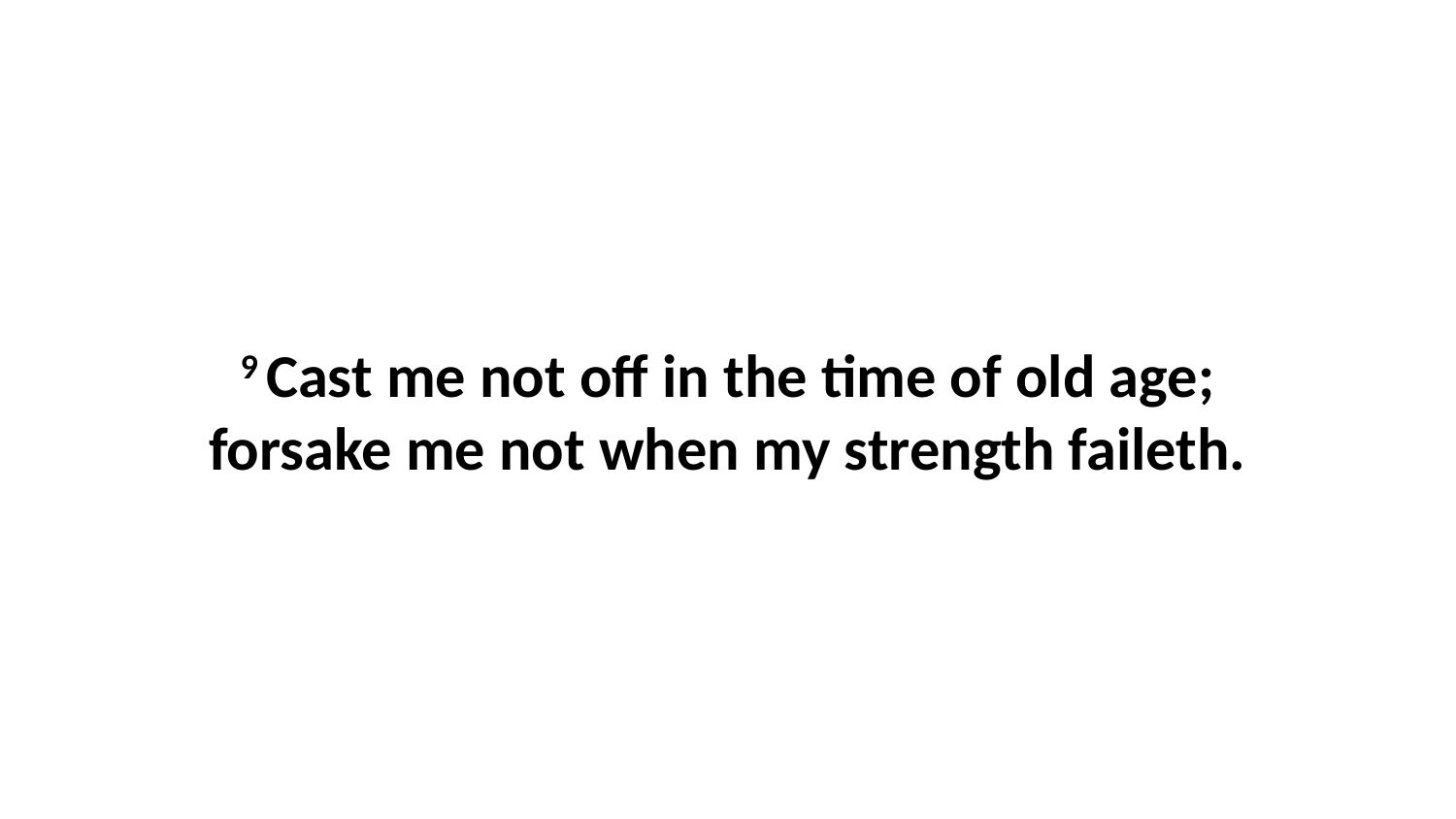

9 Cast me not off in the time of old age; forsake me not when my strength faileth.